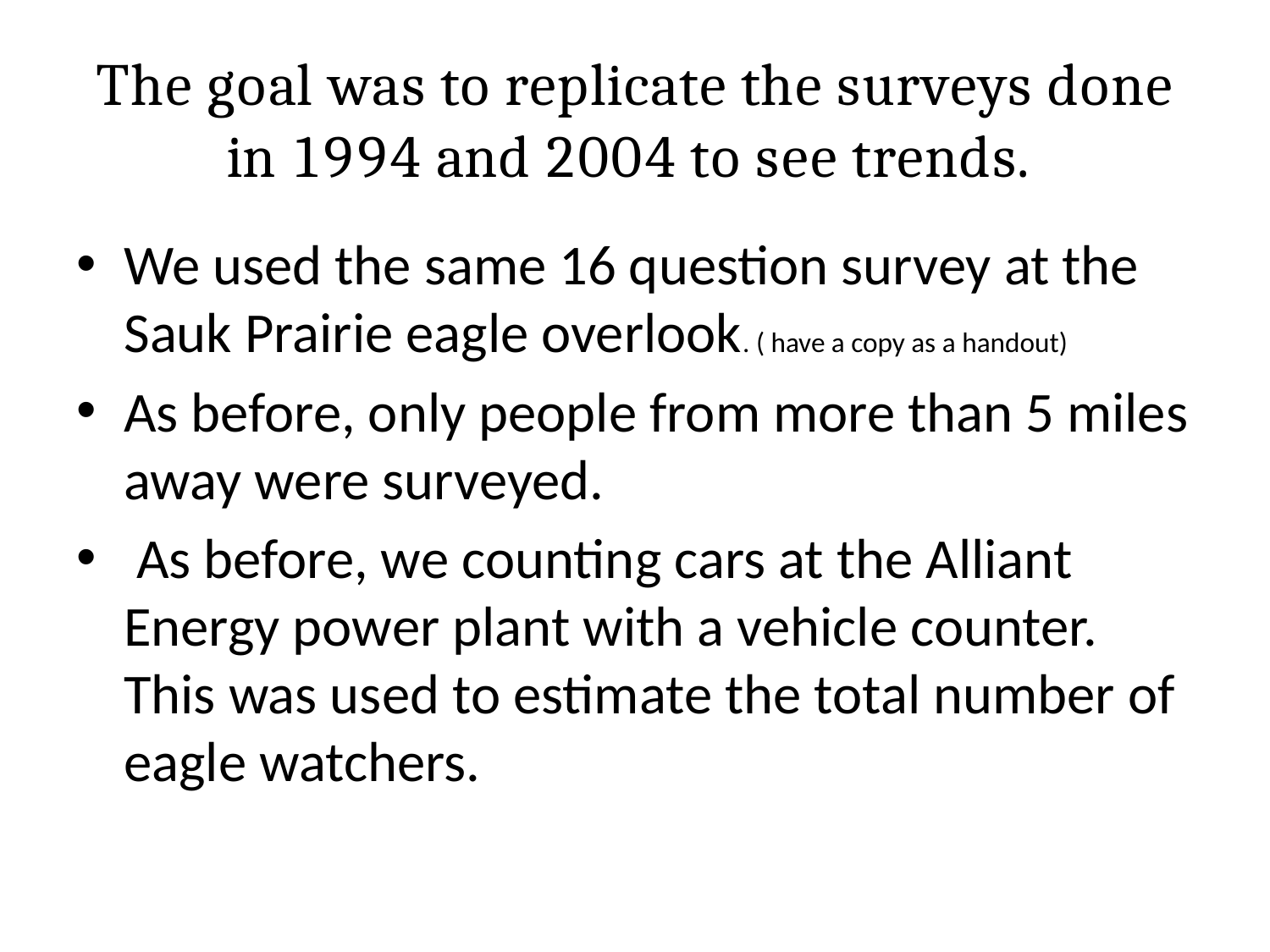

# The goal was to replicate the surveys done in 1994 and 2004 to see trends.
We used the same 16 question survey at the Sauk Prairie eagle overlook. ( have a copy as a handout)
As before, only people from more than 5 miles away were surveyed.
 As before, we counting cars at the Alliant Energy power plant with a vehicle counter.  This was used to estimate the total number of eagle watchers.